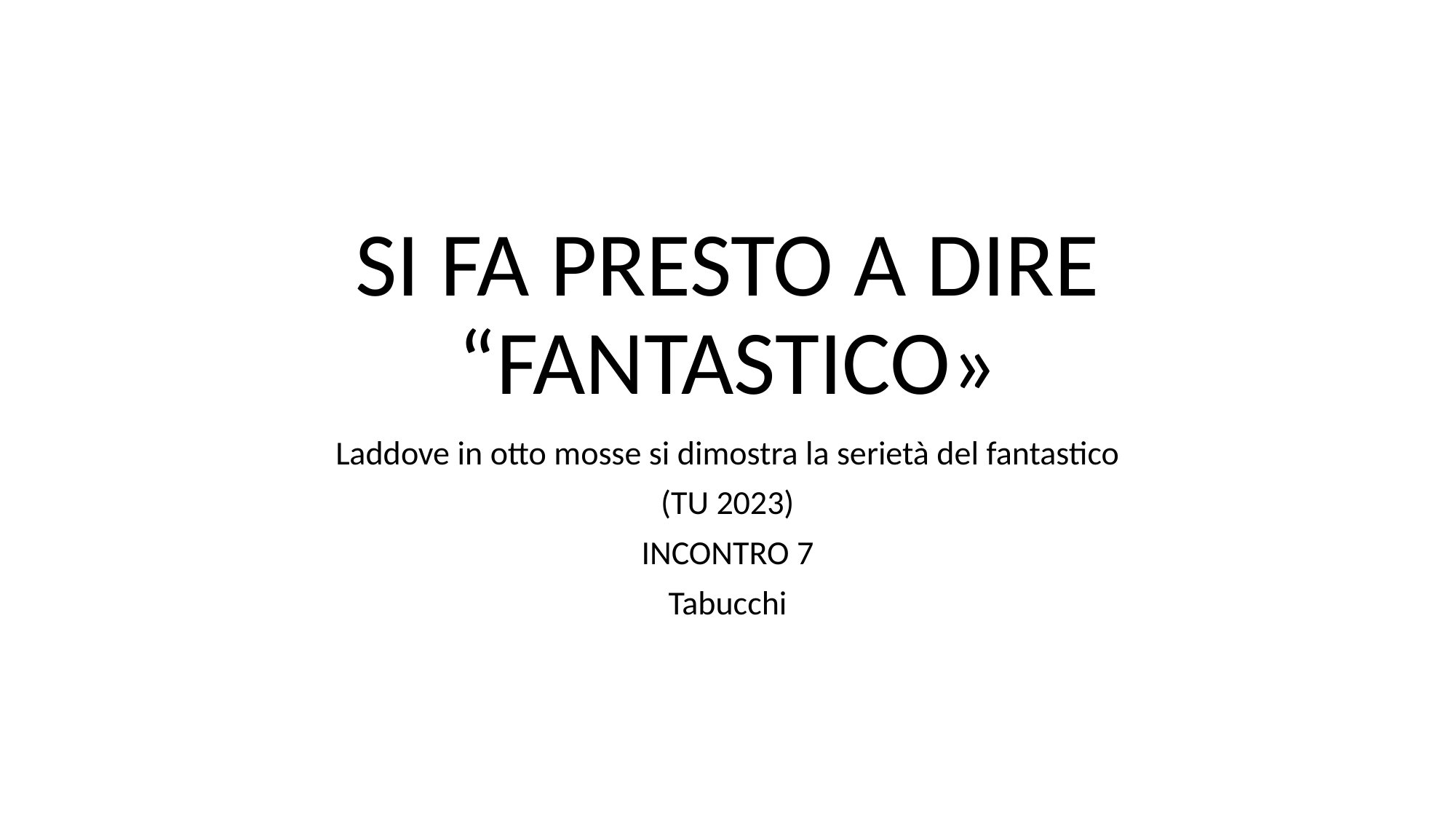

# SI FA PRESTO A DIRE “FANTASTICO»
Laddove in otto mosse si dimostra la serietà del fantastico
(TU 2023)
INCONTRO 7
Tabucchi